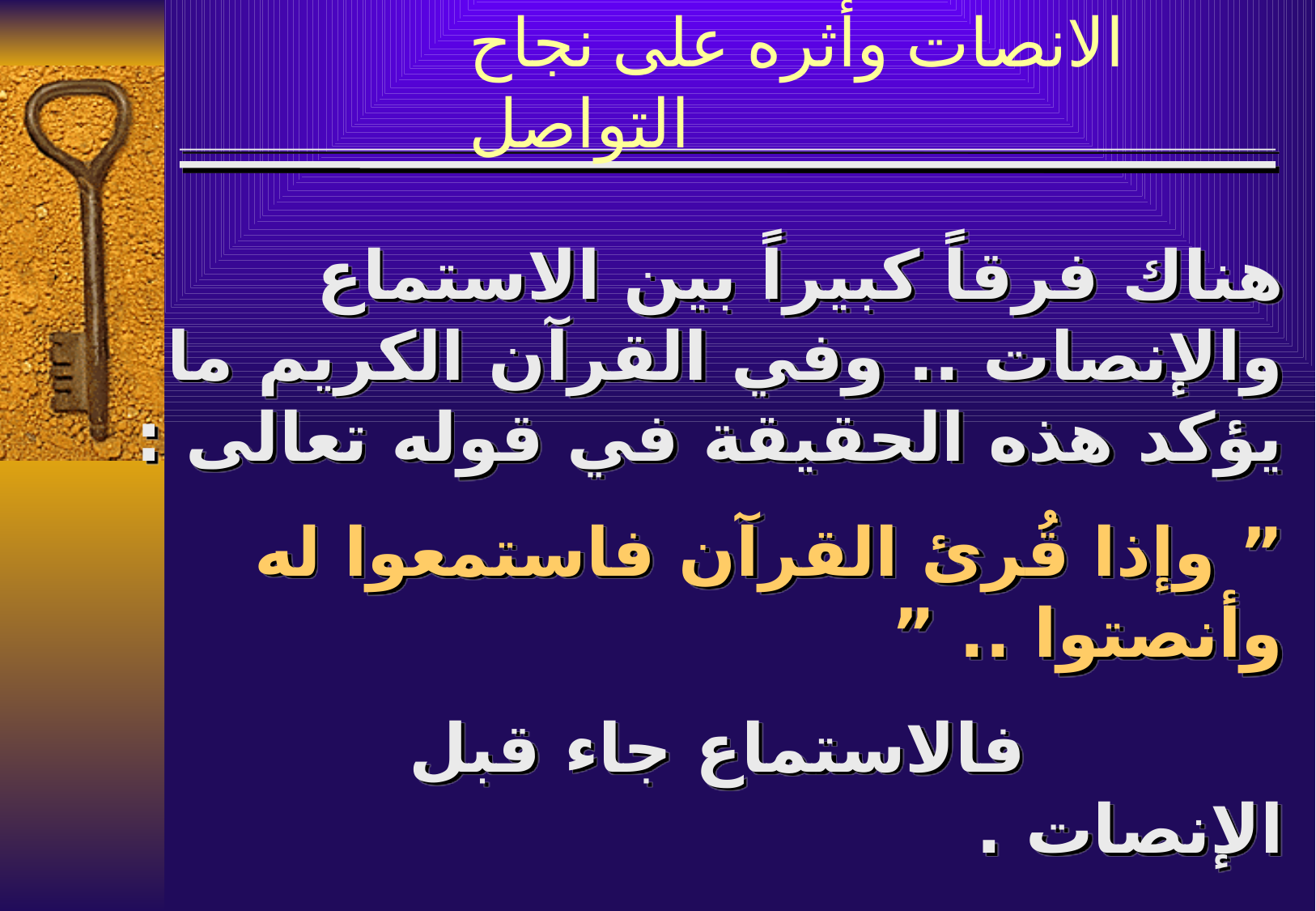

الانصات وأثره على نجاح التواصل

هناك فرقاً كبيراً بين الاستماع والإنصات .. وفي القرآن الكريم ما يؤكد هذه الحقيقة في قوله تعالى :
” وإذا قُرئ القرآن فاستمعوا له وأنصتوا .. ”
           فالاستماع جاء قبل الإنصات .